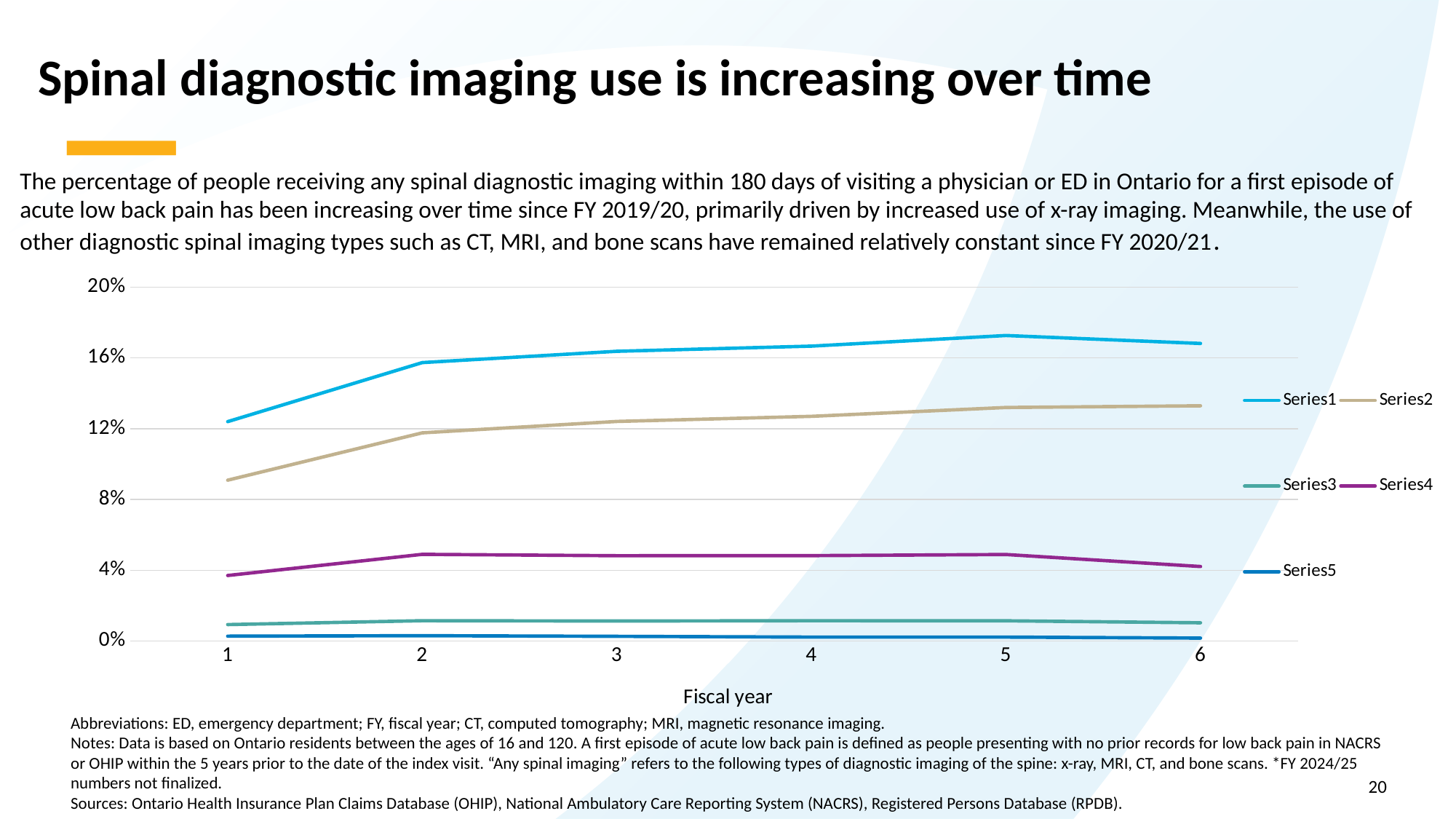

# Spinal diagnostic imaging use is increasing over time
The percentage of people receiving any spinal diagnostic imaging within 180 days of visiting a physician or ED in Ontario for a first episode of acute low back pain has been increasing over time since FY 2019/20, primarily driven by increased use of x-ray imaging. Meanwhile, the use of other diagnostic spinal imaging types such as CT, MRI, and bone scans have remained relatively constant since FY 2020/21.

### Chart

| Category |  |  |  |  |  |
|---|---|---|---|---|---|
Abbreviations: ED, emergency department; FY, fiscal year; CT, computed tomography; MRI, magnetic resonance imaging.
Notes: Data is based on Ontario residents between the ages of 16 and 120. A first episode of acute low back pain is defined as people presenting with no prior records for low back pain in NACRS or OHIP within the 5 years prior to the date of the index visit. “Any spinal imaging” refers to the following types of diagnostic imaging of the spine: x-ray, MRI, CT, and bone scans. *FY 2024/25 numbers not finalized.
Sources: Ontario Health Insurance Plan Claims Database (OHIP), National Ambulatory Care Reporting System (NACRS), Registered Persons Database (RPDB).